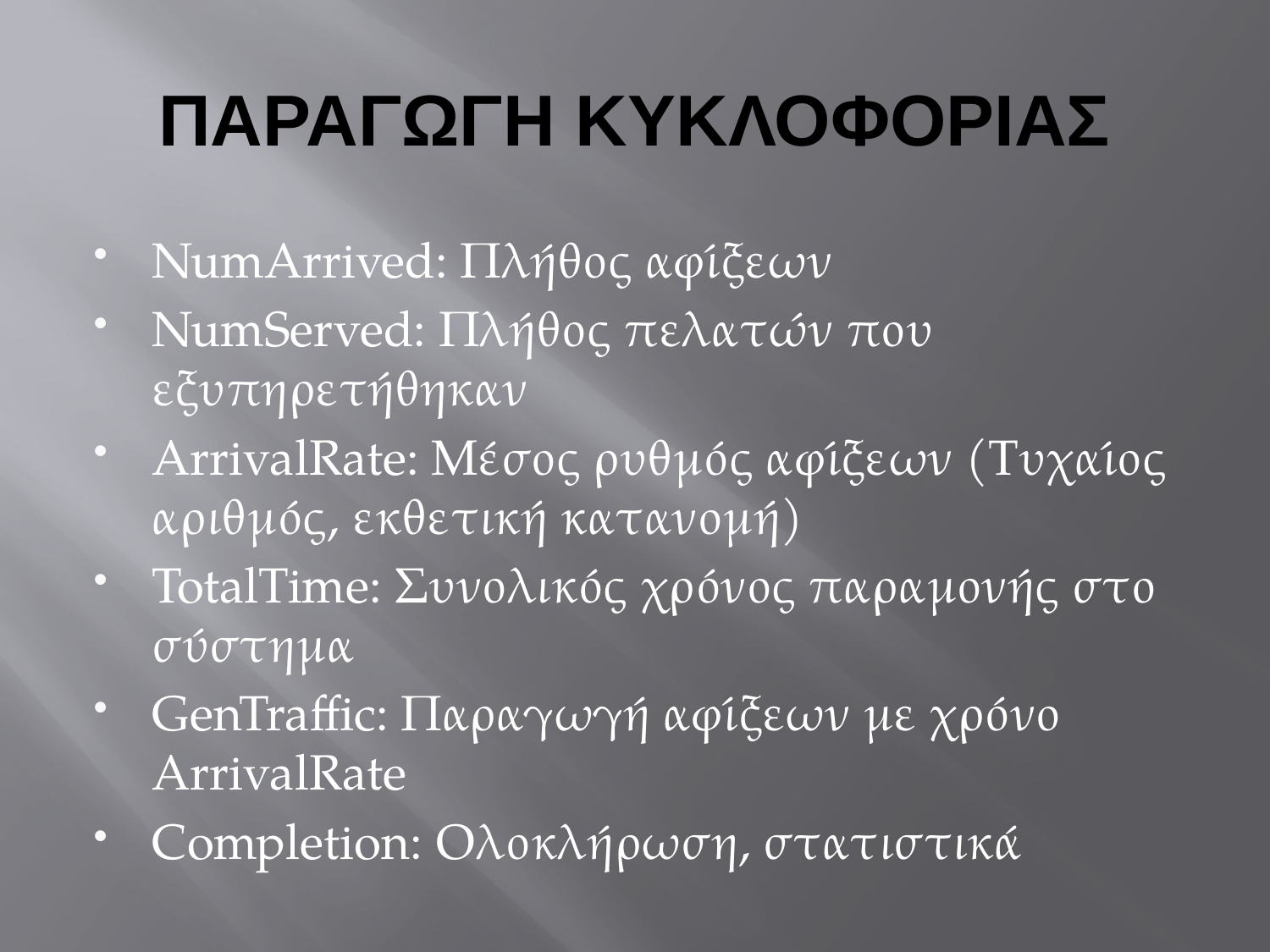

# ΠΑΡΑΓΩΓΗ ΚΥΚΛΟΦΟΡΙΑΣ
NumArrived: Πλήθος αφίξεων
NumServed: Πλήθος πελατών που εξυπηρετήθηκαν
ArrivalRate: Μέσος ρυθμός αφίξεων (Τυχαίος αριθμός, εκθετική κατανομή)
TotalTime: Συνολικός χρόνος παραμονής στο σύστημα
GenTraffic: Παραγωγή αφίξεων με χρόνο ArrivalRate
Completion: Ολοκλήρωση, στατιστικά